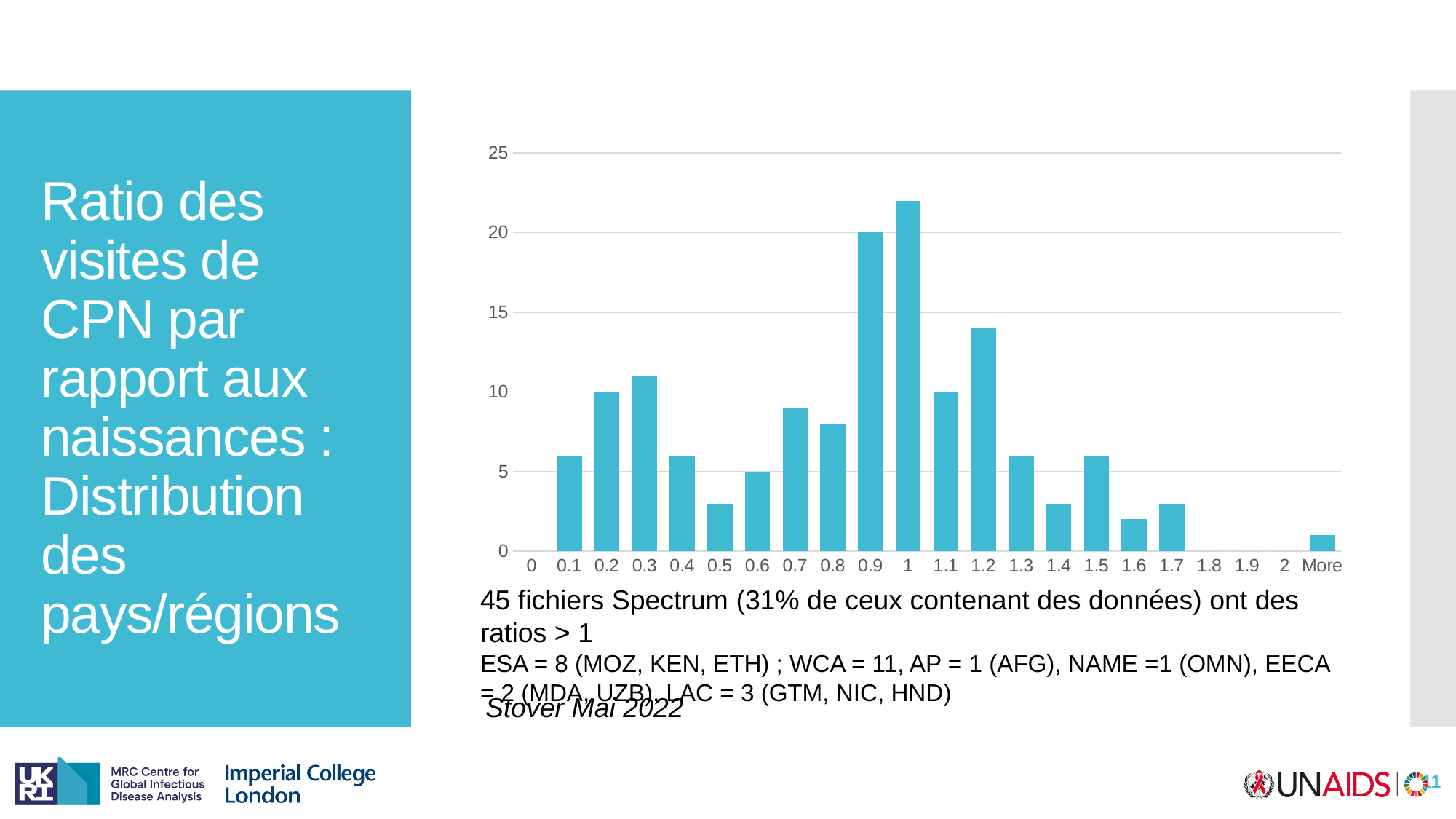

# Ratio des visites de CPN par rapport aux naissances : Distribution des pays/régions

### Chart

| Category | Série 1 |
|---|---|
| 0 | 0.0 |
| 0.1 | 6.0 |
| 0.2 | 10.0 |
| 0.3 | 11.0 |
| 0.4 | 6.0 |
| 0.5 | 3.0 |
| 0.6 | 5.0 |
| 0.7 | 9.0 |
| 0.8 | 8.0 |
| 0.9 | 20.0 |
| 1 | 22.0 |
| 1.1 | 10.0 |
| 1.2 | 14.0 |
| 1.3 | 6.0 |
| 1.4 | 3.0 |
| 1.5 | 6.0 |
| 1.6 | 2.0 |
| 1.7 | 3.0 |
| 1.8 | 0.0 |
| 1.9 | 0.0 |
| 2 | 0.0 |
| More | 1.0 |
45 fichiers Spectrum (31% de ceux contenant des données) ont des ratios > 1
ESA = 8 (MOZ, KEN, ETH) ; WCA = 11, AP = 1 (AFG), NAME =1 (OMN), EECA = 2 (MDA, UZB), LAC = 3 (GTM, NIC, HND)
Stover Mai 2022
11